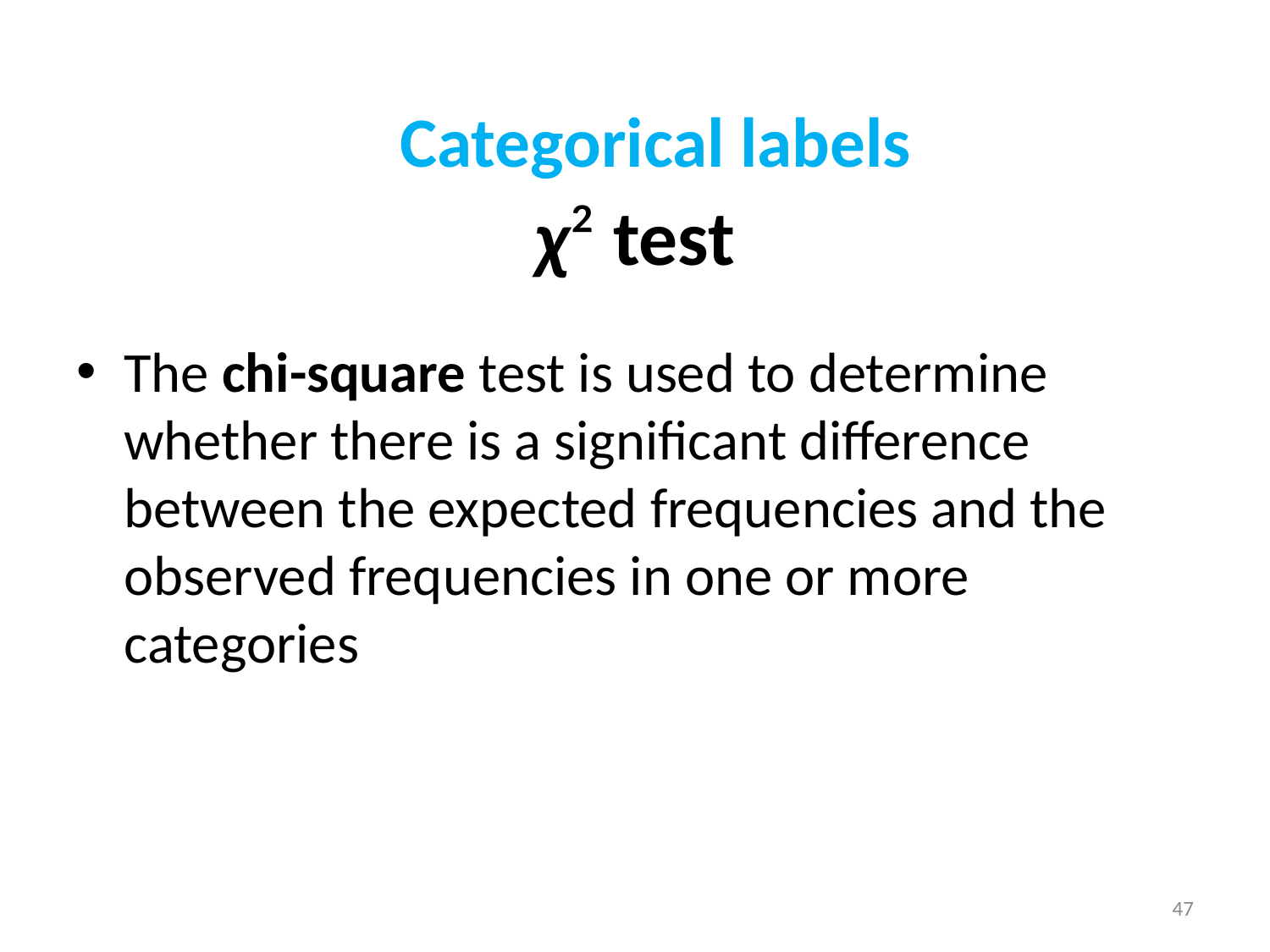

Categorical labels
# χ² test

The chi-square test is used to determine whether there is a significant difference between the expected frequencies and the observed frequencies in one or more categories
47